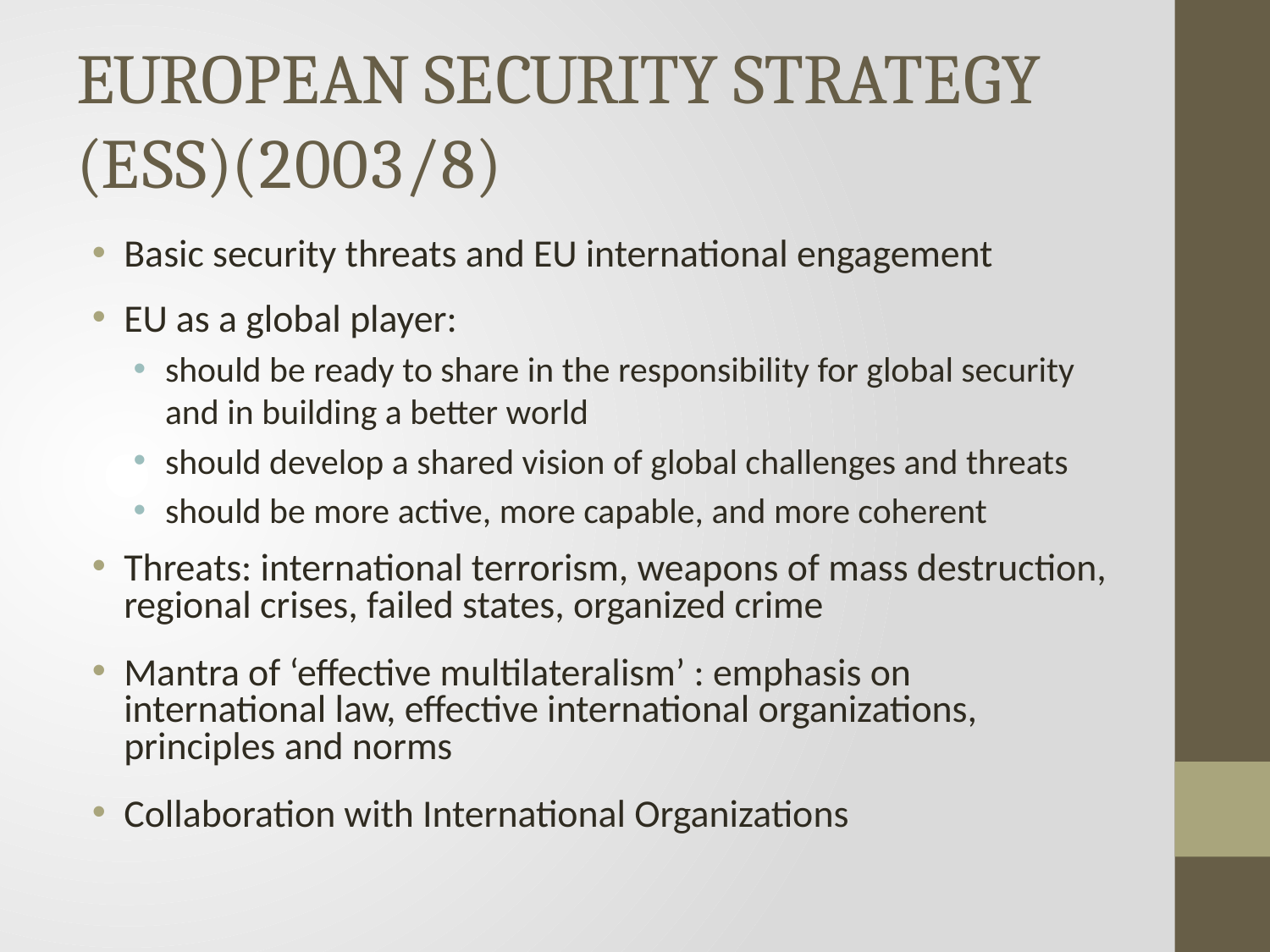

# EUROPEAN SECURITY STRATEGY (ESS)(2003/8)
Basic security threats and EU international engagement
EU as a global player:
should be ready to share in the responsibility for global security and in building a better world
should develop a shared vision of global challenges and threats
should be more active, more capable, and more coherent
Threats: international terrorism, weapons of mass destruction, regional crises, failed states, organized crime
Mantra of ‘effective multilateralism’ : emphasis on international law, effective international organizations, principles and norms
Collaboration with International Organizations